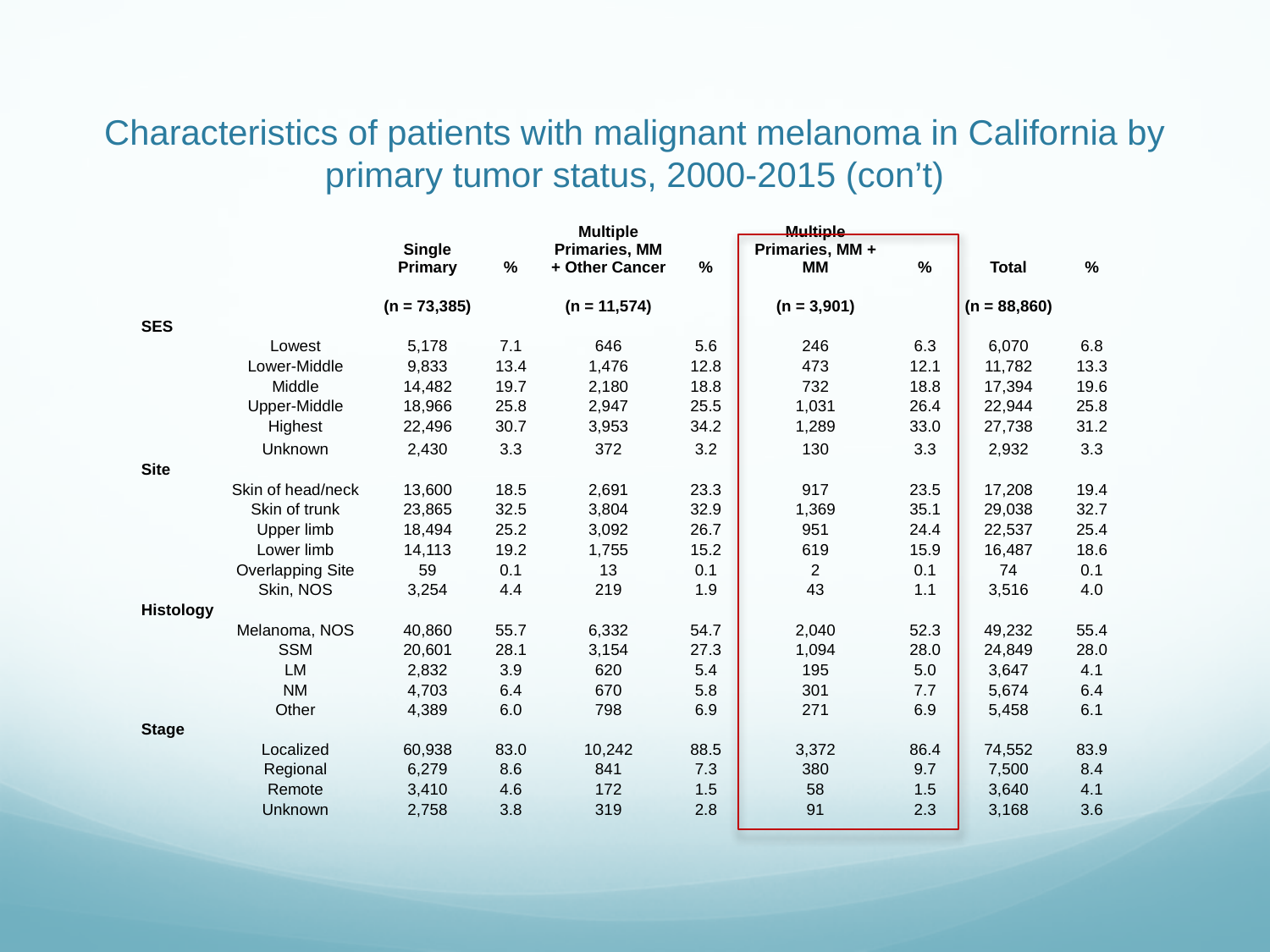

# Characteristics of patients with malignant melanoma in California by primary tumor status, 2000-2015 (con’t)
|  |  | Single Primary | % | Multiple Primaries, MM + Other Cancer | % | Multiple Primaries, MM + MM | % | Total | % |
| --- | --- | --- | --- | --- | --- | --- | --- | --- | --- |
|  |  | (n = 73,385) |  | (n = 11,574) |  | (n = 3,901) |  | (n = 88,860) |  |
| SES |  |  |  |  |  |  |  |  |  |
|  | Lowest | 5,178 | 7.1 | 646 | 5.6 | 246 | 6.3 | 6,070 | 6.8 |
|  | Lower-Middle | 9,833 | 13.4 | 1,476 | 12.8 | 473 | 12.1 | 11,782 | 13.3 |
|  | Middle | 14,482 | 19.7 | 2,180 | 18.8 | 732 | 18.8 | 17,394 | 19.6 |
|  | Upper-Middle | 18,966 | 25.8 | 2,947 | 25.5 | 1,031 | 26.4 | 22,944 | 25.8 |
|  | Highest | 22,496 | 30.7 | 3,953 | 34.2 | 1,289 | 33.0 | 27,738 | 31.2 |
|  | Unknown | 2,430 | 3.3 | 372 | 3.2 | 130 | 3.3 | 2,932 | 3.3 |
| Site |  |  |  |  |  |  |  |  |  |
|  | Skin of head/neck | 13,600 | 18.5 | 2,691 | 23.3 | 917 | 23.5 | 17,208 | 19.4 |
|  | Skin of trunk | 23,865 | 32.5 | 3,804 | 32.9 | 1,369 | 35.1 | 29,038 | 32.7 |
|  | Upper limb | 18,494 | 25.2 | 3,092 | 26.7 | 951 | 24.4 | 22,537 | 25.4 |
|  | Lower limb | 14,113 | 19.2 | 1,755 | 15.2 | 619 | 15.9 | 16,487 | 18.6 |
|  | Overlapping Site | 59 | 0.1 | 13 | 0.1 | 2 | 0.1 | 74 | 0.1 |
|  | Skin, NOS | 3,254 | 4.4 | 219 | 1.9 | 43 | 1.1 | 3,516 | 4.0 |
| Histology |  |  |  |  |  |  |  |  |  |
|  | Melanoma, NOS | 40,860 | 55.7 | 6,332 | 54.7 | 2,040 | 52.3 | 49,232 | 55.4 |
|  | SSM | 20,601 | 28.1 | 3,154 | 27.3 | 1,094 | 28.0 | 24,849 | 28.0 |
|  | LM | 2,832 | 3.9 | 620 | 5.4 | 195 | 5.0 | 3,647 | 4.1 |
|  | NM | 4,703 | 6.4 | 670 | 5.8 | 301 | 7.7 | 5,674 | 6.4 |
|  | Other | 4,389 | 6.0 | 798 | 6.9 | 271 | 6.9 | 5,458 | 6.1 |
| Stage |  |  |  |  |  |  |  |  |  |
|  | Localized | 60,938 | 83.0 | 10,242 | 88.5 | 3,372 | 86.4 | 74,552 | 83.9 |
|  | Regional | 6,279 | 8.6 | 841 | 7.3 | 380 | 9.7 | 7,500 | 8.4 |
|  | Remote | 3,410 | 4.6 | 172 | 1.5 | 58 | 1.5 | 3,640 | 4.1 |
|  | Unknown | 2,758 | 3.8 | 319 | 2.8 | 91 | 2.3 | 3,168 | 3.6 |